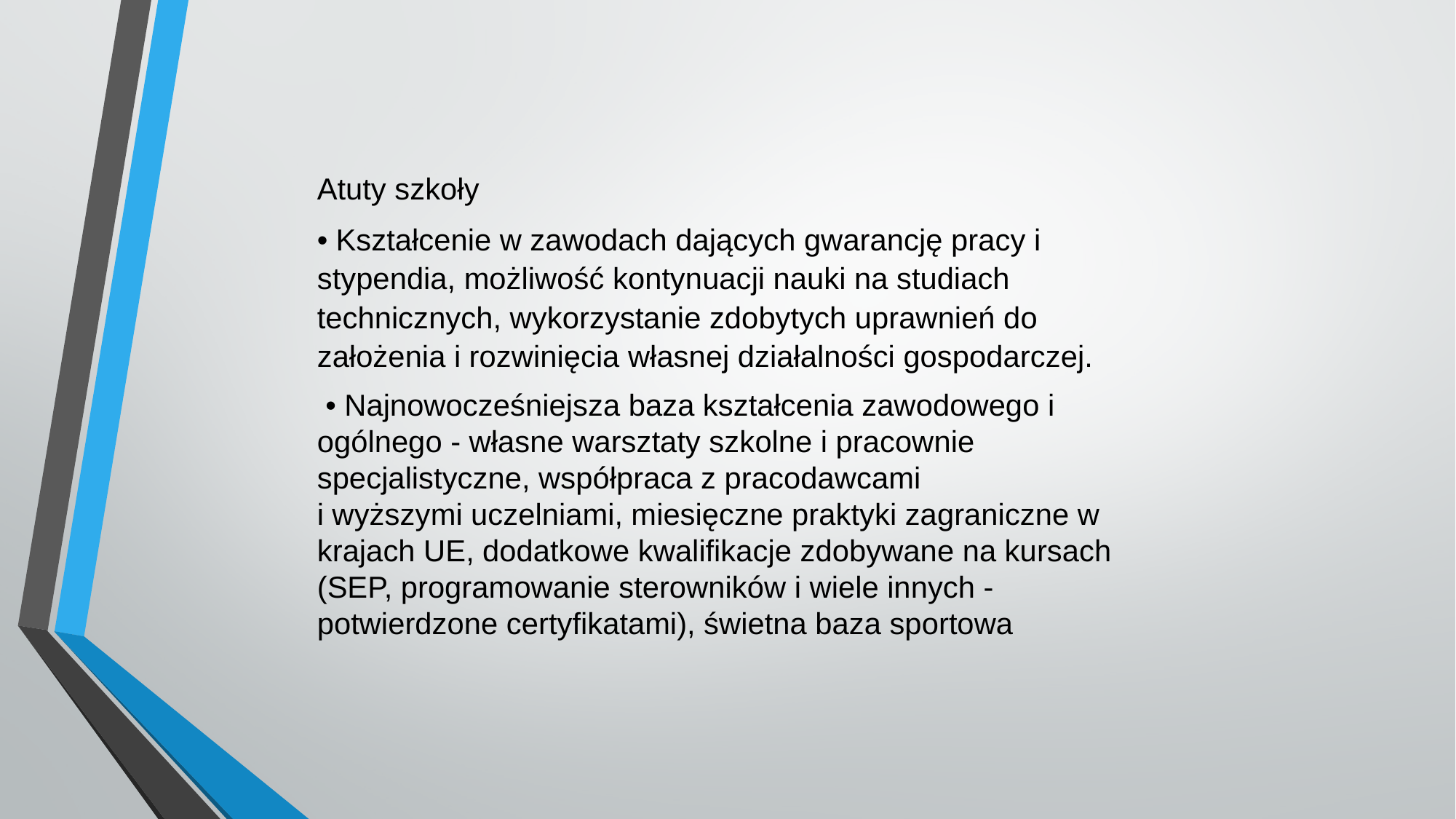

Atuty szkoły
• Kształcenie w zawodach dających gwarancję pracy i stypendia, możliwość kontynuacji nauki na studiach technicznych, wykorzystanie zdobytych uprawnień do założenia i rozwinięcia własnej działalności gospodarczej.
 • Najnowocześniejsza baza kształcenia zawodowego i ogólnego - własne warsztaty szkolne i pracownie specjalistyczne, współpraca z pracodawcami
i wyższymi uczelniami, miesięczne praktyki zagraniczne w krajach UE, dodatkowe kwalifikacje zdobywane na kursach (SEP, programowanie sterowników i wiele innych -potwierdzone certyfikatami), świetna baza sportowa